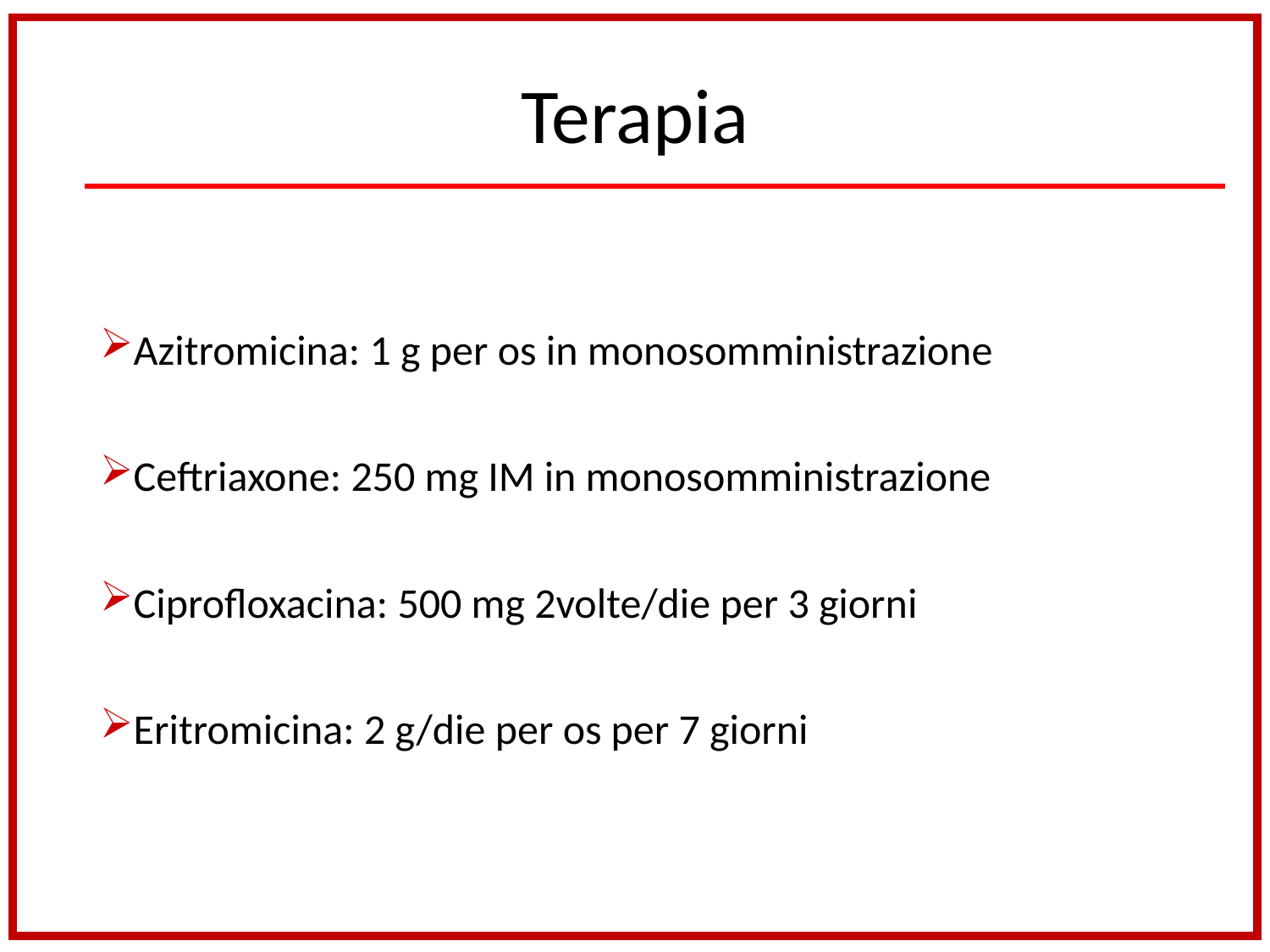

# Terapia

Azitromicina: 1 g per os in monosomministrazione

Ceftriaxone: 250 mg IM in monosomministrazione

Ciprofloxacina: 500 mg 2volte/die per 3 giorni

Eritromicina: 2 g/die per os per 7 giorni